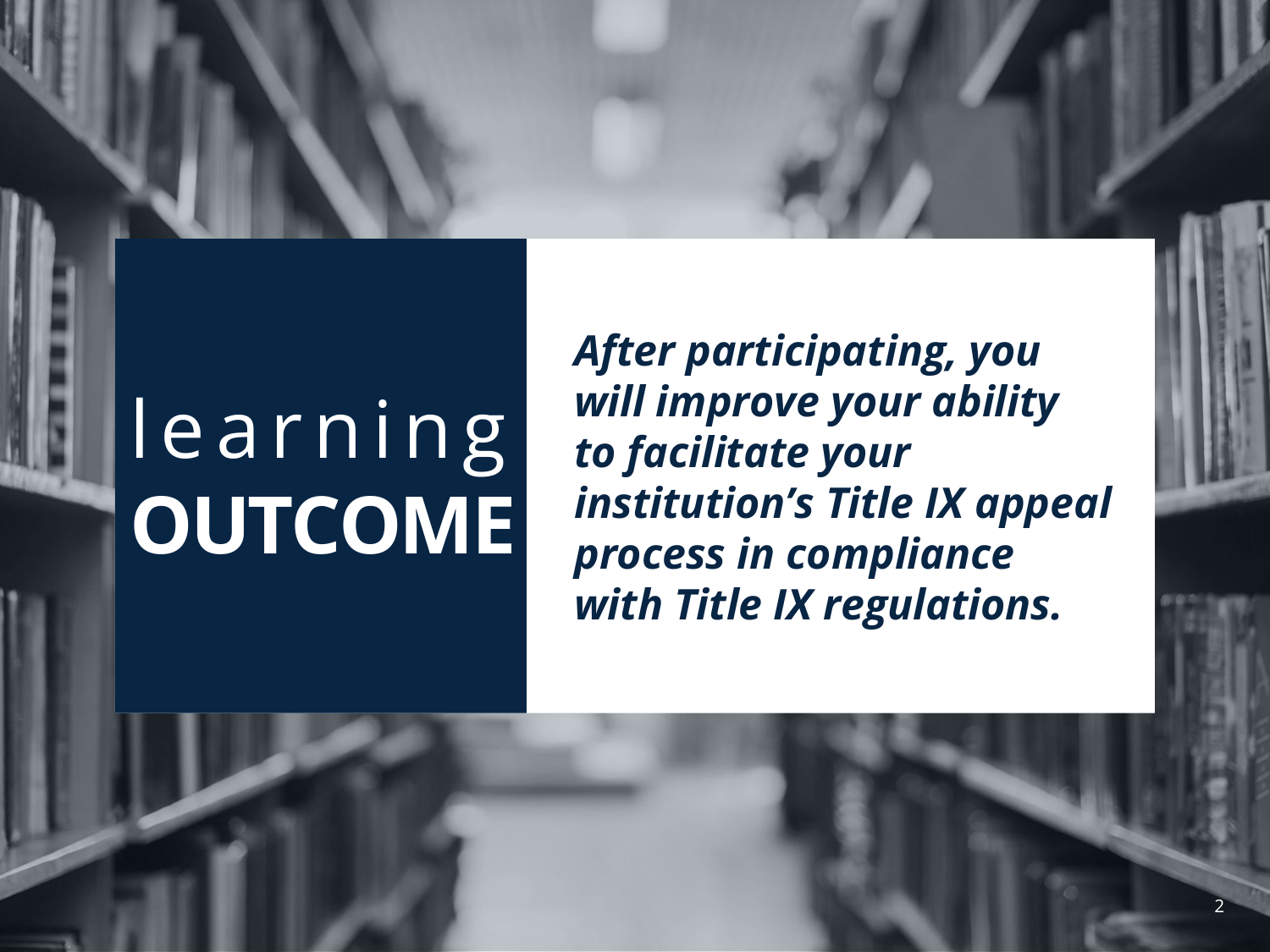

After participating, you will improve your ability to facilitate your institution’s Title IX appeal process in compliance with Title IX regulations.